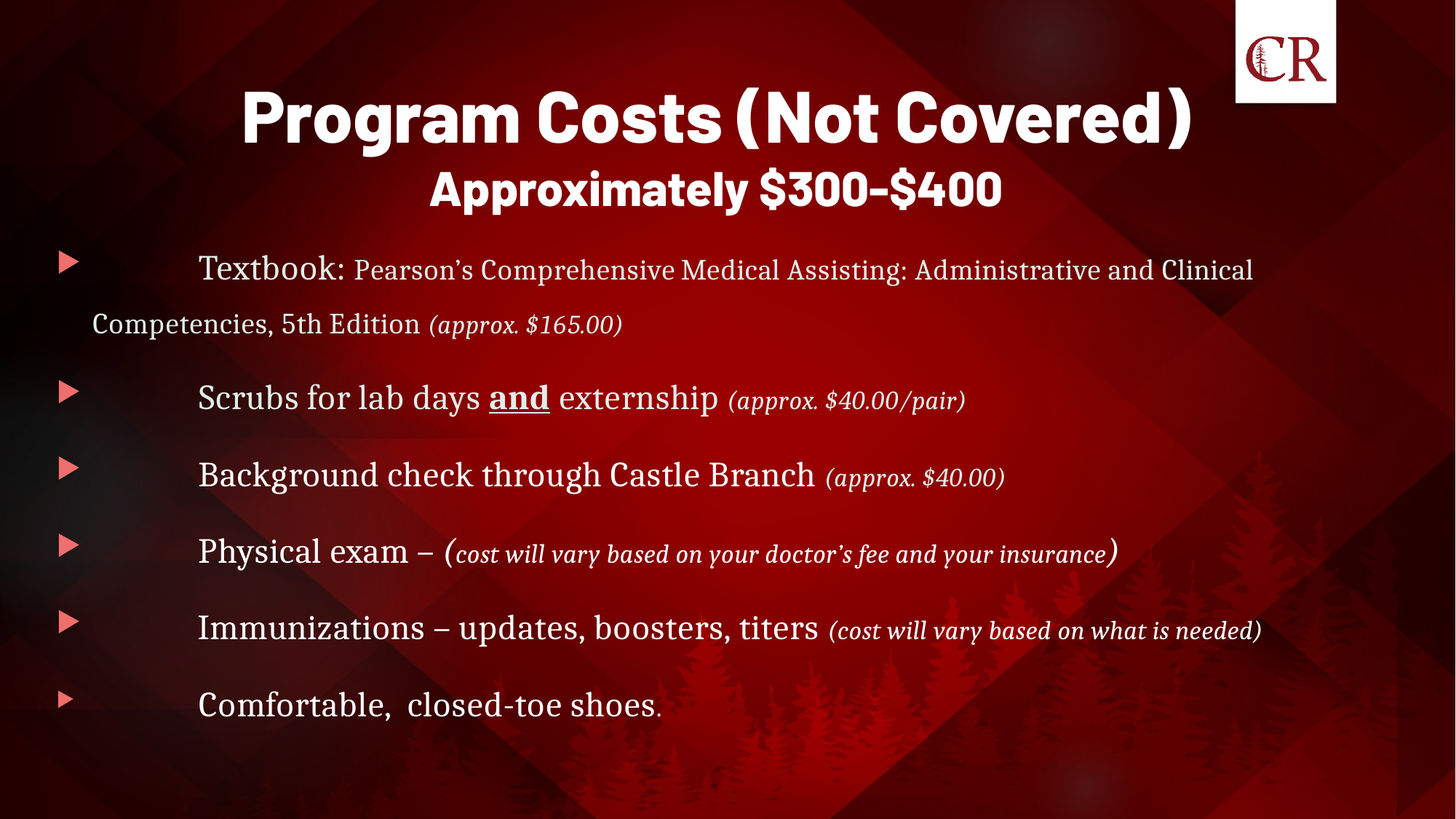

# Program Costs (Not Covered) Approximately $300-$400
	Textbook: Pearson’s Comprehensive Medical Assisting: Administrative and Clinical 								     Competencies, 5th Edition (approx. $165.00)
	Scrubs for lab days and externship (approx. $40.00/pair)
	Background check through Castle Branch (approx. $40.00)
	Physical exam – (cost will vary based on your doctor’s fee and your insurance)
	Immunizations – updates, boosters, titers (cost will vary based on what is needed)
	Comfortable,  closed-toe shoes.